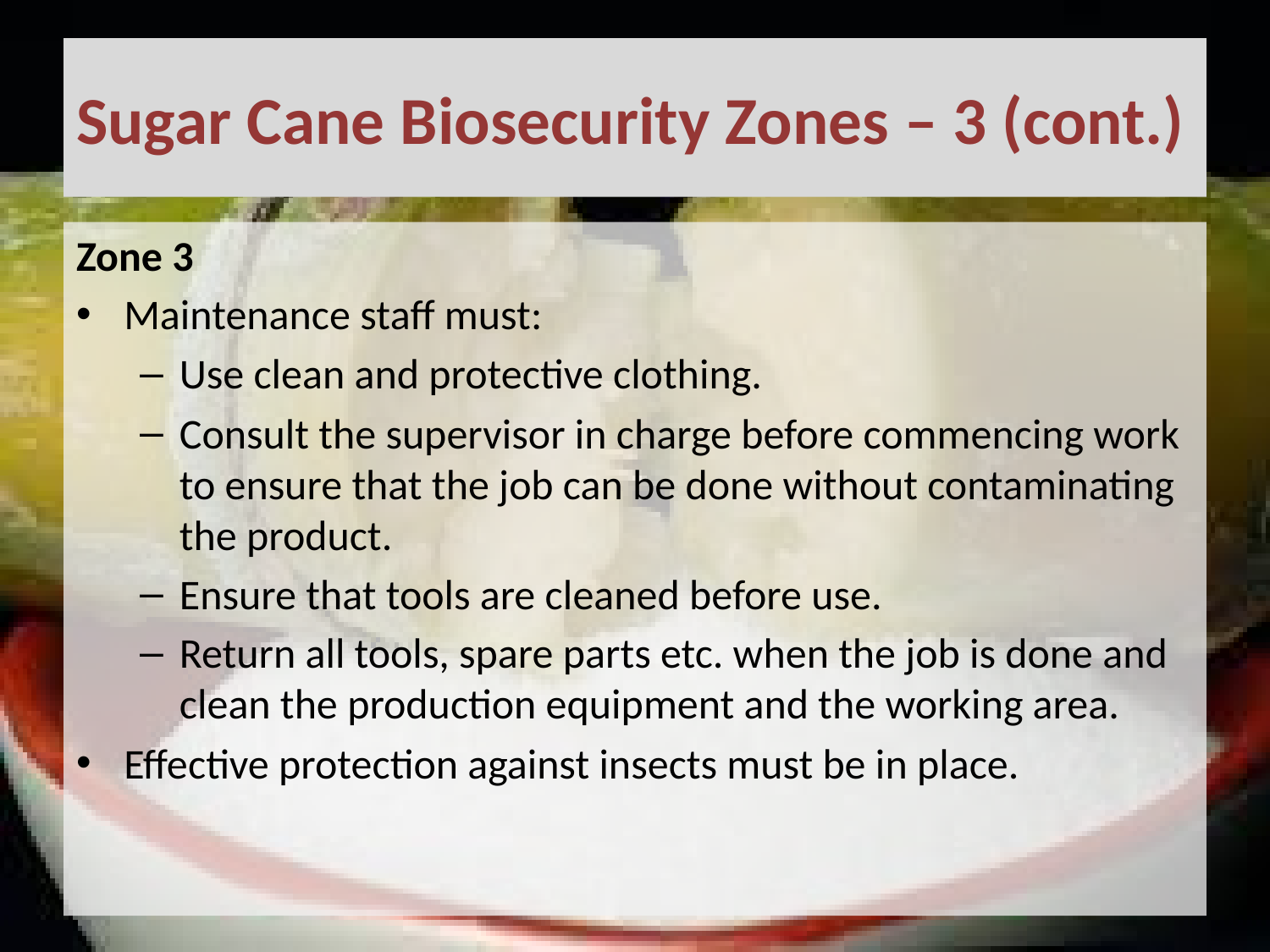

# Sugar Cane Biosecurity Zones – 3 (cont.)
Zone 3
Maintenance staff must:
Use clean and protective clothing.
Consult the supervisor in charge before commencing work to ensure that the job can be done without contaminating the product.
Ensure that tools are cleaned before use.
Return all tools, spare parts etc. when the job is done and clean the production equipment and the working area.
Effective protection against insects must be in place.